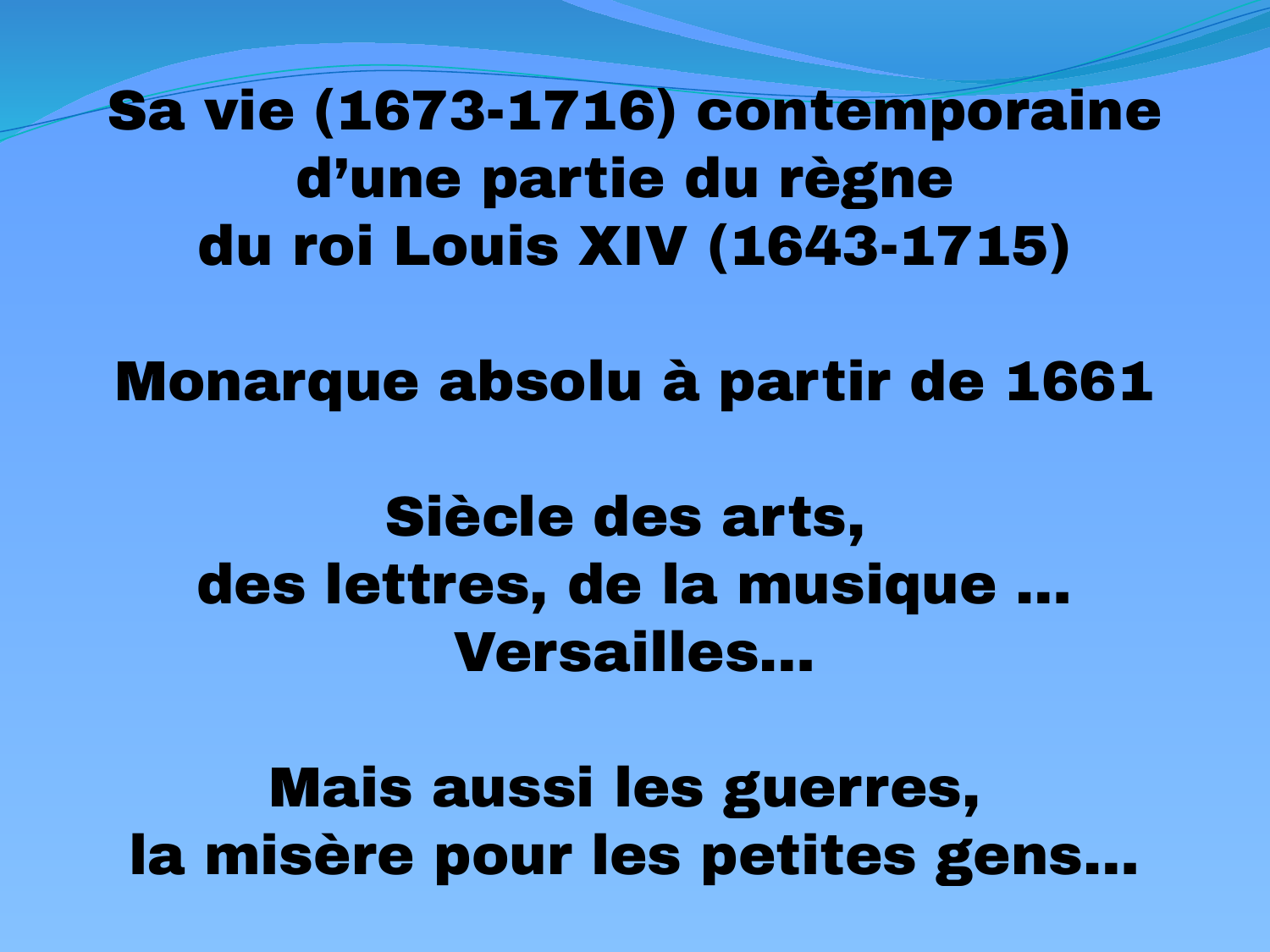

Sa vie (1673-1716) contemporaine
d’une partie du règne
du roi Louis XIV (1643-1715)

Monarque absolu à partir de 1661

Siècle des arts,
des lettres, de la musique …
Versailles…

Mais aussi les guerres,
la misère pour les petites gens…